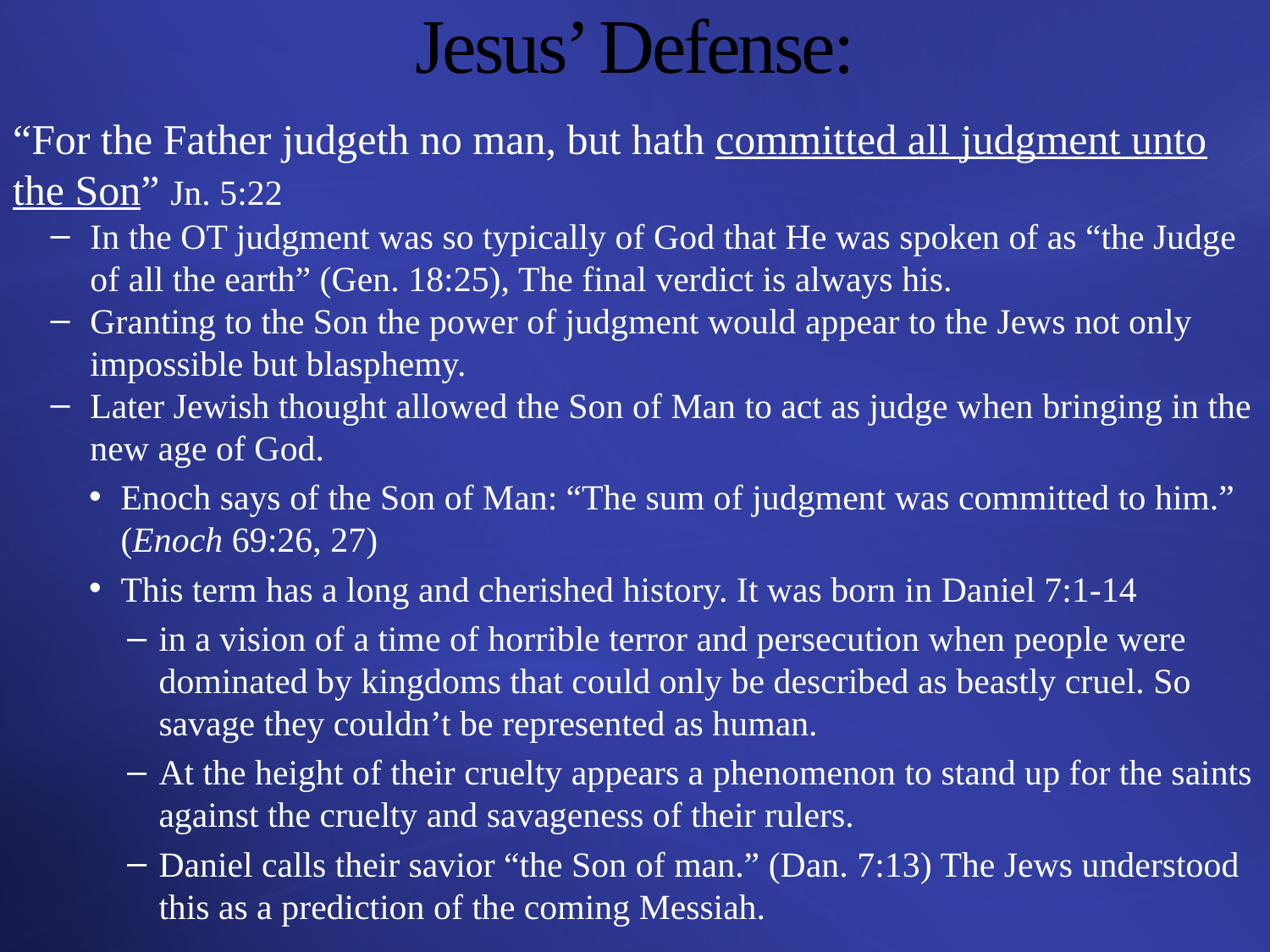

# Jesus’ Defense:
“For the Father judgeth no man, but hath committed all judgment unto the Son” Jn. 5:22
In the OT judgment was so typically of God that He was spoken of as “the Judge of all the earth” (Gen. 18:25), The final verdict is always his.
Granting to the Son the power of judgment would appear to the Jews not only impossible but blasphemy.
Later Jewish thought allowed the Son of Man to act as judge when bringing in the new age of God.
Enoch says of the Son of Man: “The sum of judgment was committed to him.” (Enoch 69:26, 27)
This term has a long and cherished history. It was born in Daniel 7:1-14
in a vision of a time of horrible terror and persecution when people were dominated by kingdoms that could only be described as beastly cruel. So savage they couldn’t be represented as human.
At the height of their cruelty appears a phenomenon to stand up for the saints against the cruelty and savageness of their rulers.
Daniel calls their savior “the Son of man.” (Dan. 7:13) The Jews understood this as a prediction of the coming Messiah.